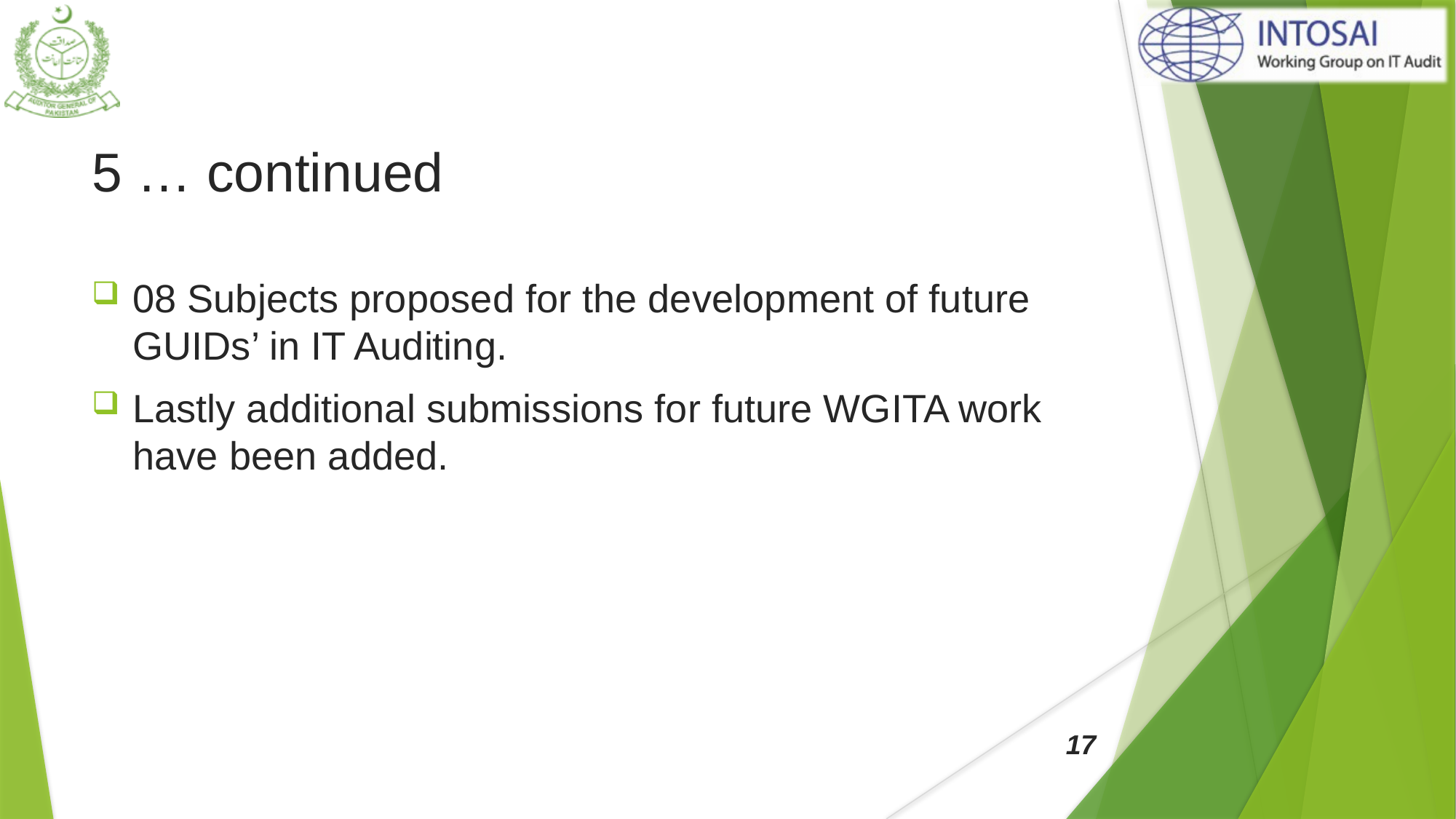

# 5 … continued
08 Subjects proposed for the development of future GUIDs’ in IT Auditing.
Lastly additional submissions for future WGITA work have been added.

17